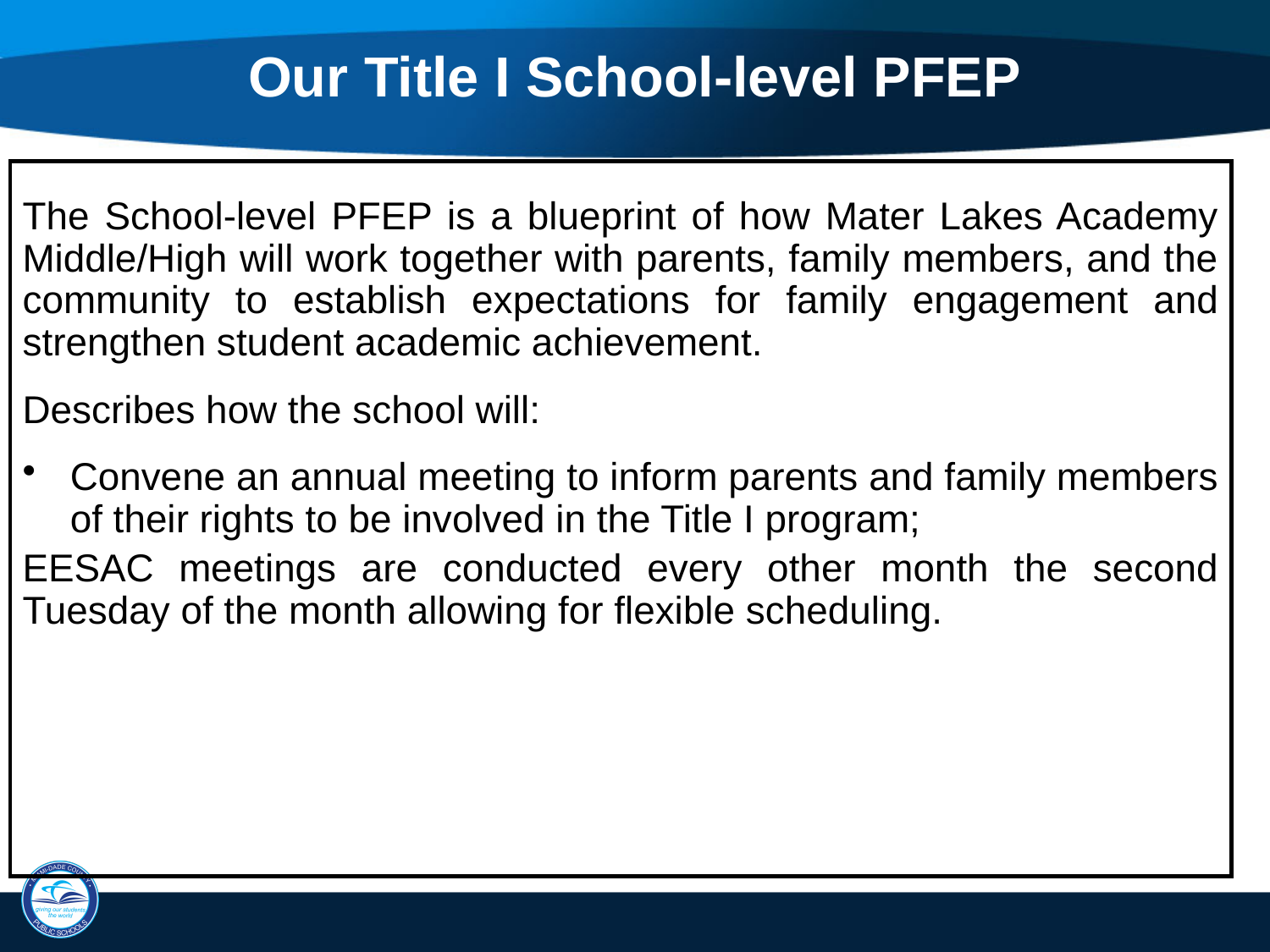

# Our Title I School-level PFEP

The School-level PFEP is a blueprint of how Mater Lakes Academy Middle/High will work together with parents, family members, and the community to establish expectations for family engagement and strengthen student academic achievement.

Describes how the school will:

Convene an annual meeting to inform parents and family members of their rights to be involved in the Title I program;
EESAC meetings are conducted every other month the second Tuesday of the month allowing for flexible scheduling.